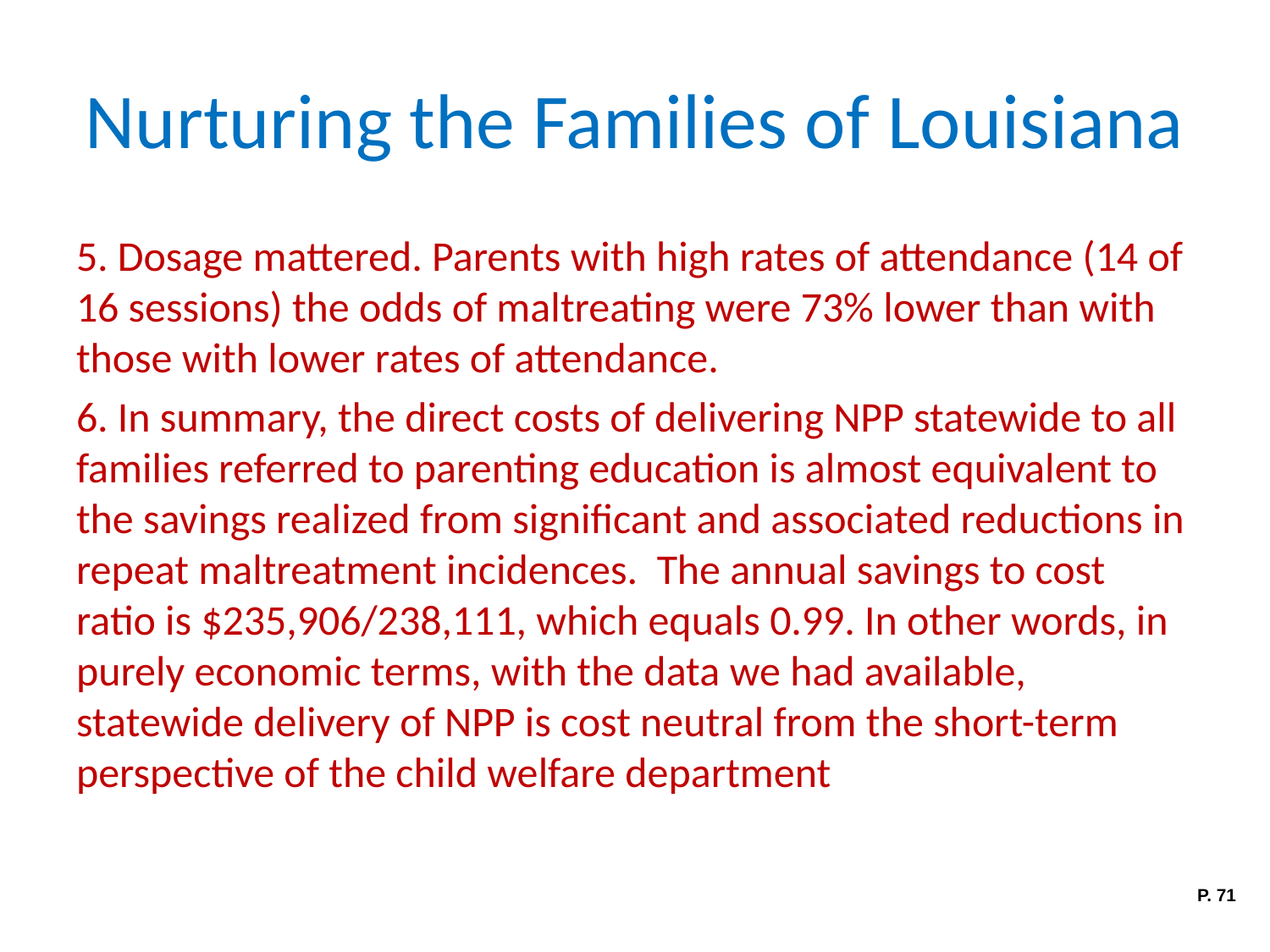

# Nurturing the Families of Louisiana
5. Dosage mattered. Parents with high rates of attendance (14 of 16 sessions) the odds of maltreating were 73% lower than with those with lower rates of attendance.
6. In summary, the direct costs of delivering NPP statewide to all families referred to parenting education is almost equivalent to the savings realized from significant and associated reductions in repeat maltreatment incidences.  The annual savings to cost ratio is $235,906/238,111, which equals 0.99. In other words, in purely economic terms, with the data we had available, statewide delivery of NPP is cost neutral from the short-term perspective of the child welfare department

P. 71